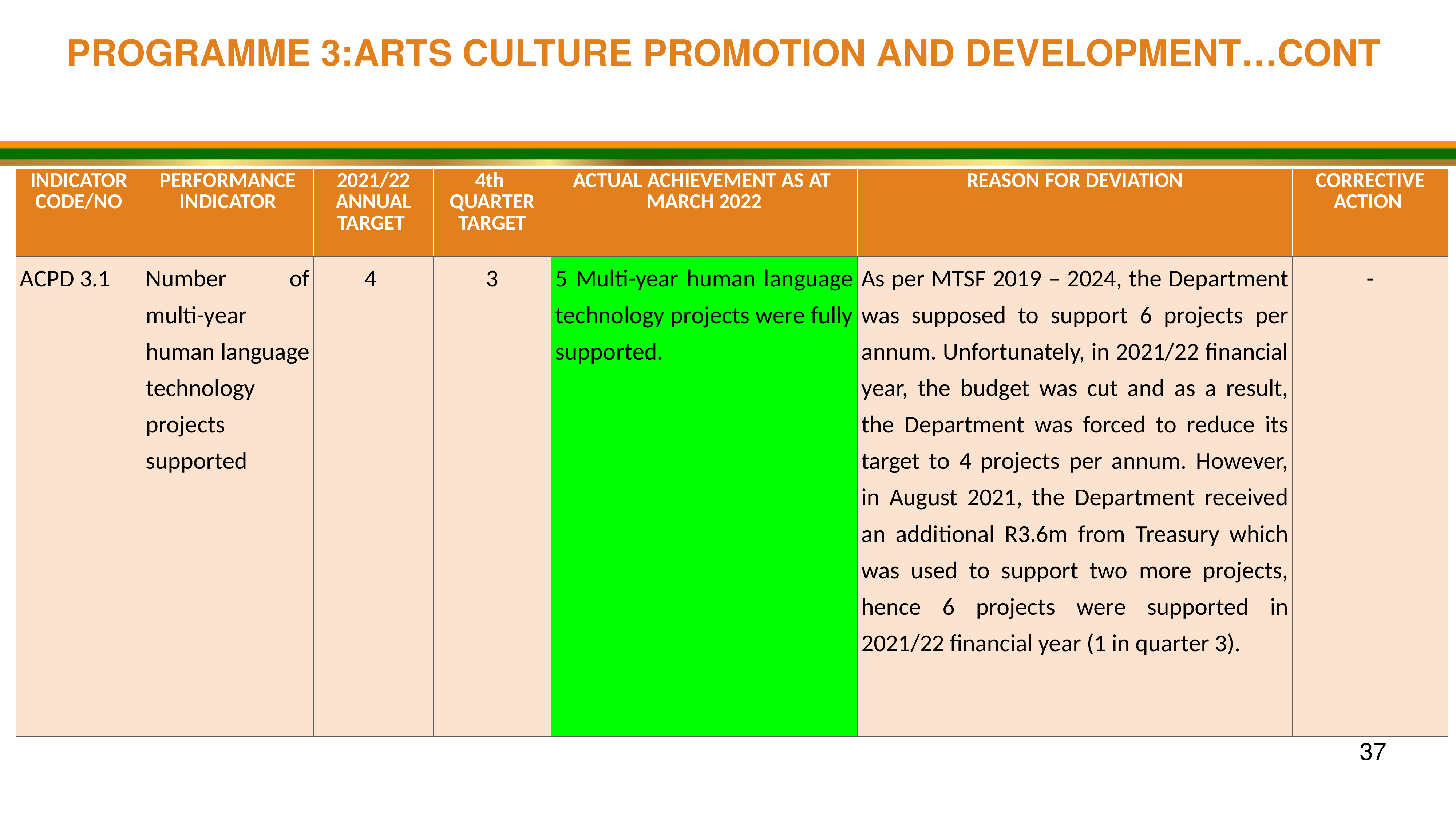

PROGRAMME 3:ARTS CULTURE PROMOTION AND DEVELOPMENT…CONT
| INDICATOR CODE/NO | PERFORMANCE INDICATOR | 2021/22 ANNUAL TARGET | 4th QUARTER TARGET | ACTUAL ACHIEVEMENT AS AT MARCH 2022 | REASON FOR DEVIATION | CORRECTIVE ACTION |
| --- | --- | --- | --- | --- | --- | --- |
| ACPD 3.1 | Number of multi-year human language technology projects supported | 4 | 3 | 5 Multi-year human language technology projects were fully supported. | As per MTSF 2019 – 2024, the Department was supposed to support 6 projects per annum. Unfortunately, in 2021/22 financial year, the budget was cut and as a result, the Department was forced to reduce its target to 4 projects per annum. However, in August 2021, the Department received an additional R3.6m from Treasury which was used to support two more projects, hence 6 projects were supported in 2021/22 financial year (1 in quarter 3). | - |
37